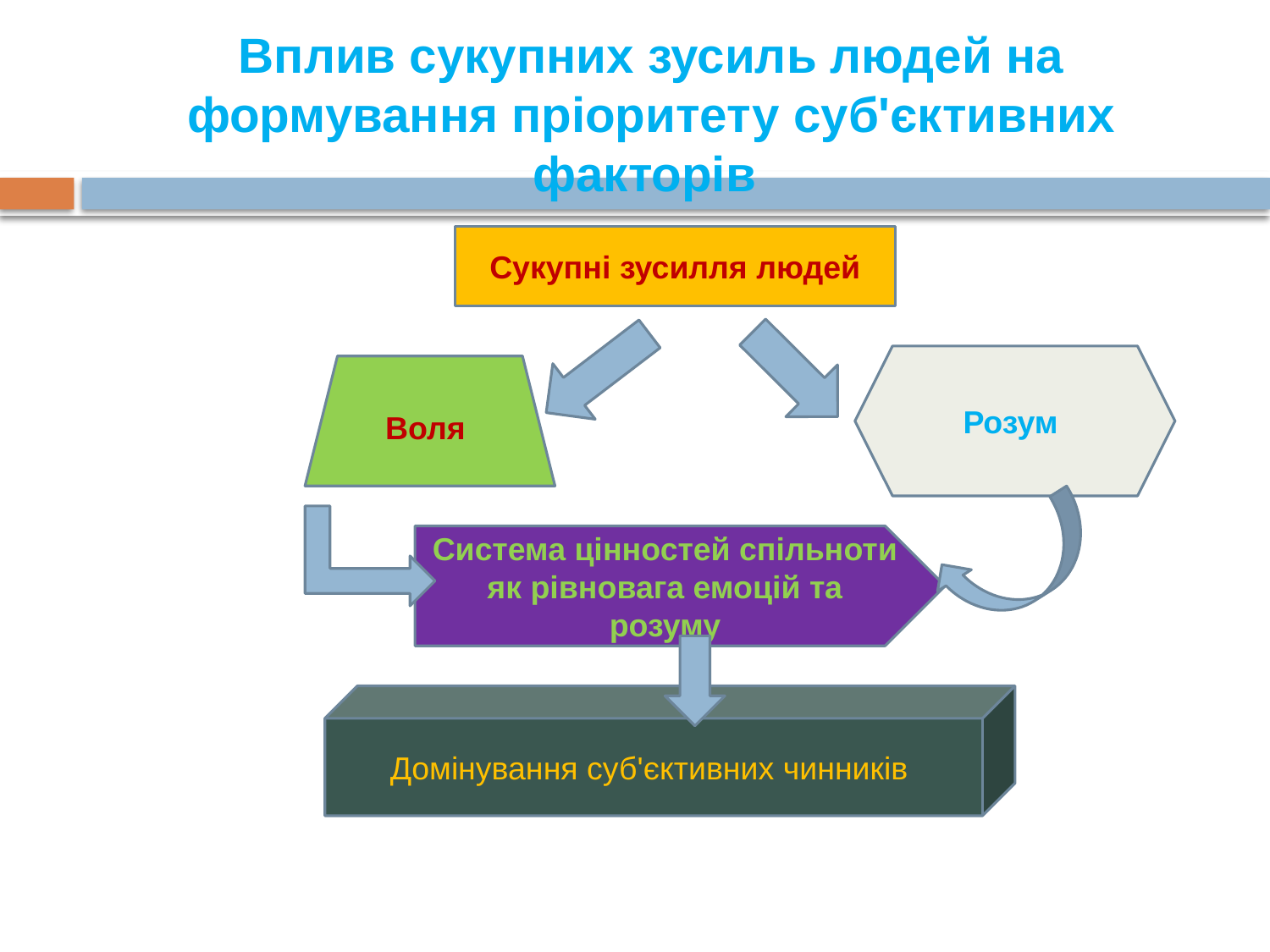

# Вплив сукупних зусиль людей на формування пріоритету суб'єктивних факторів

Сукупні зусилля людей

Розум
Воля

Система цінностей спільноти як рівновага емоцій та розуму

Домінування суб'єктивних чинників